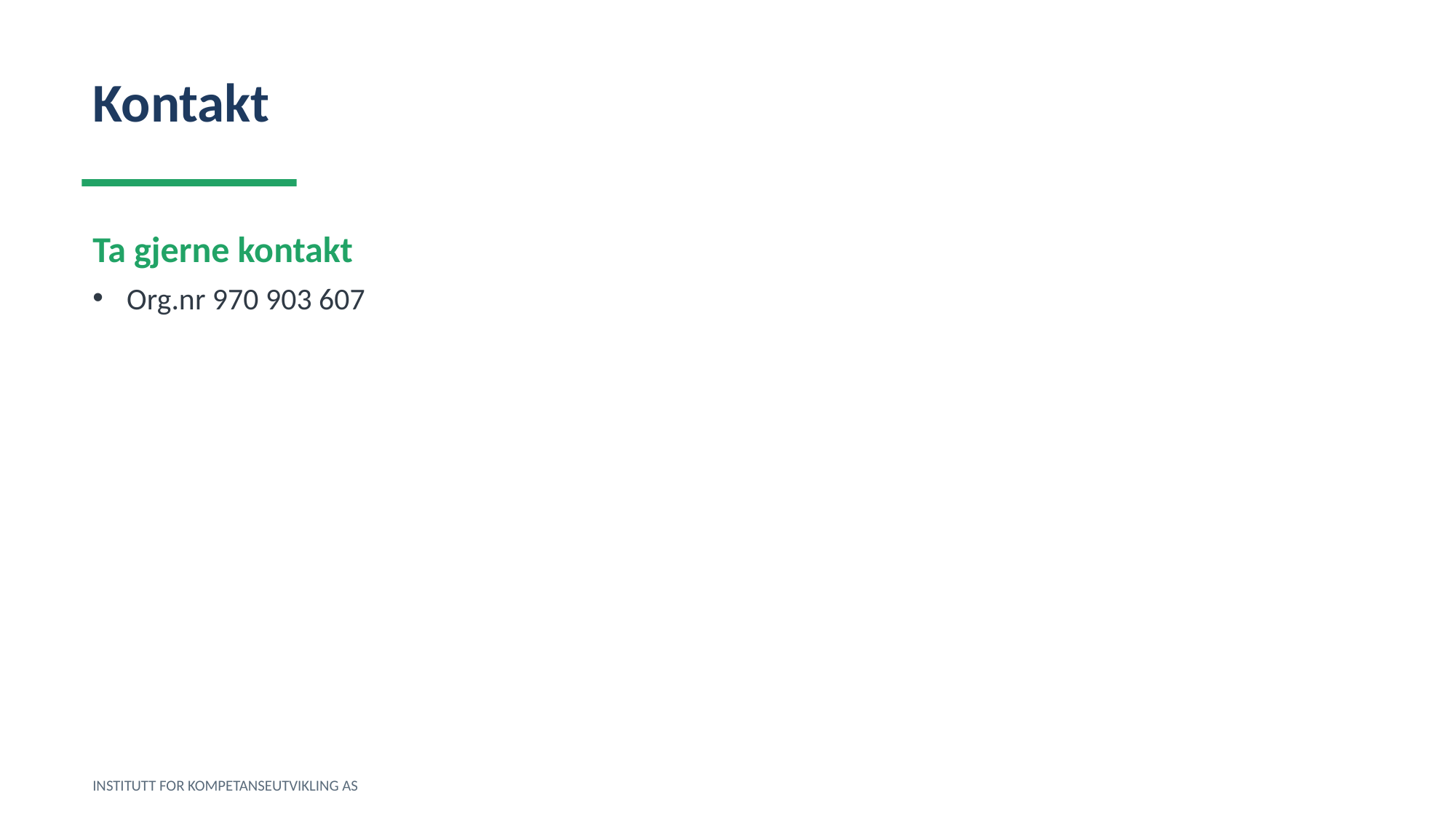

Kontakt

Ta gjerne kontakt
Org.nr 970 903 607
INSTITUTT FOR KOMPETANSEUTVIKLING AS